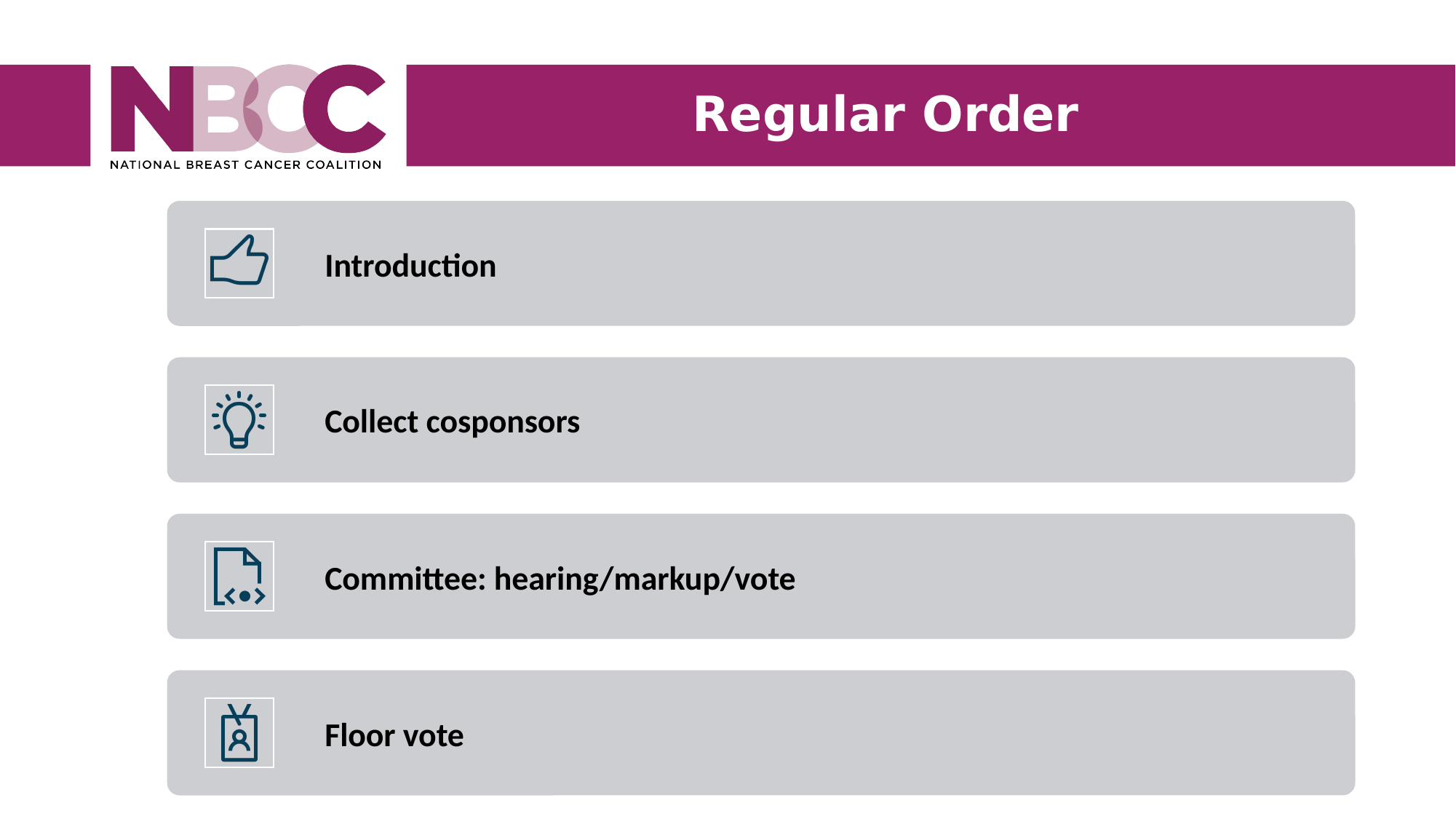

Regular Order
Introduction
Collect cosponsors
Committee: hearing/markup/vote
Floor vote